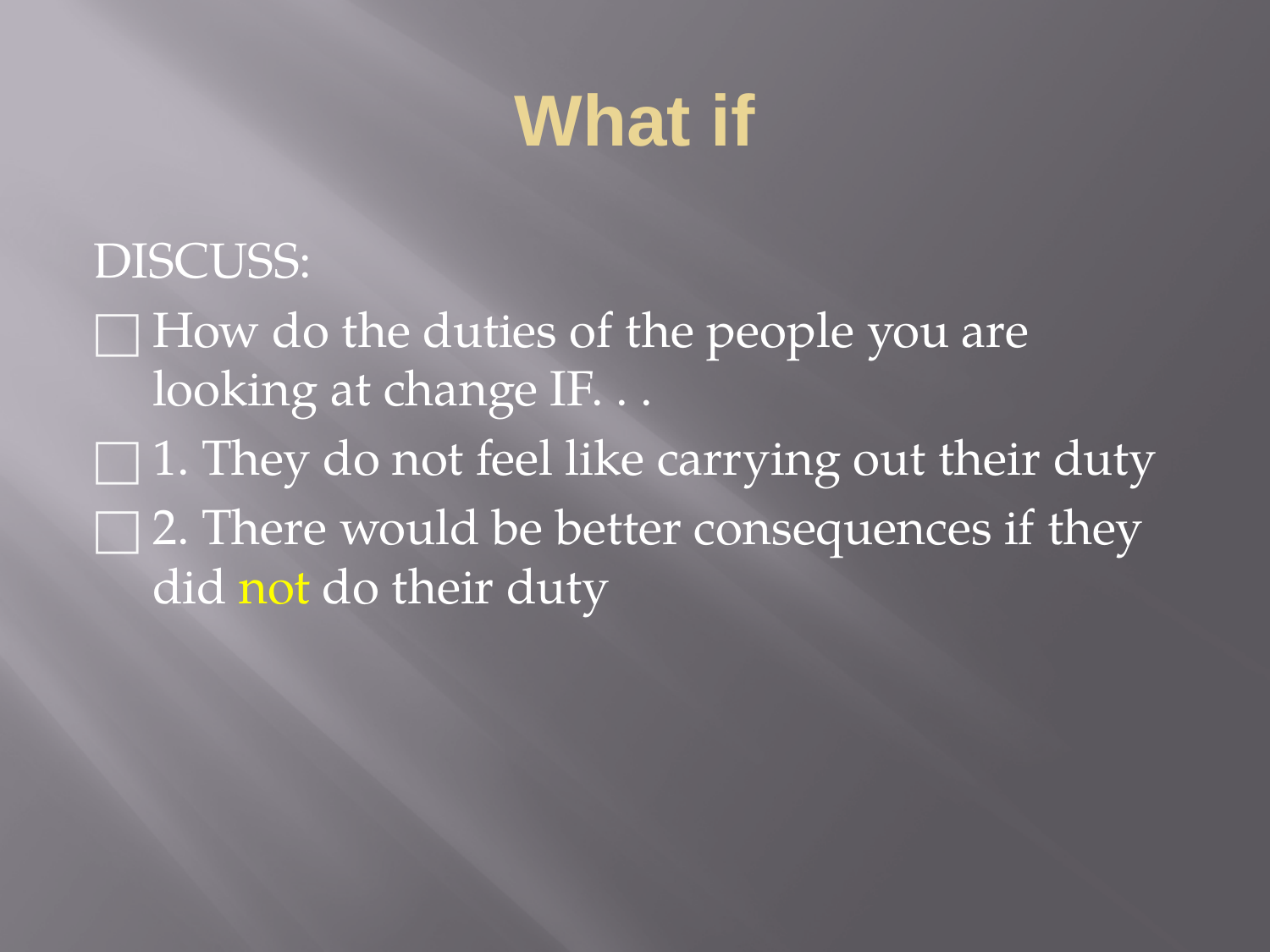

# What if
DISCUSS:
How do the duties of the people you are looking at change IF. . .
1. They do not feel like carrying out their duty
2. There would be better consequences if they did not do their duty